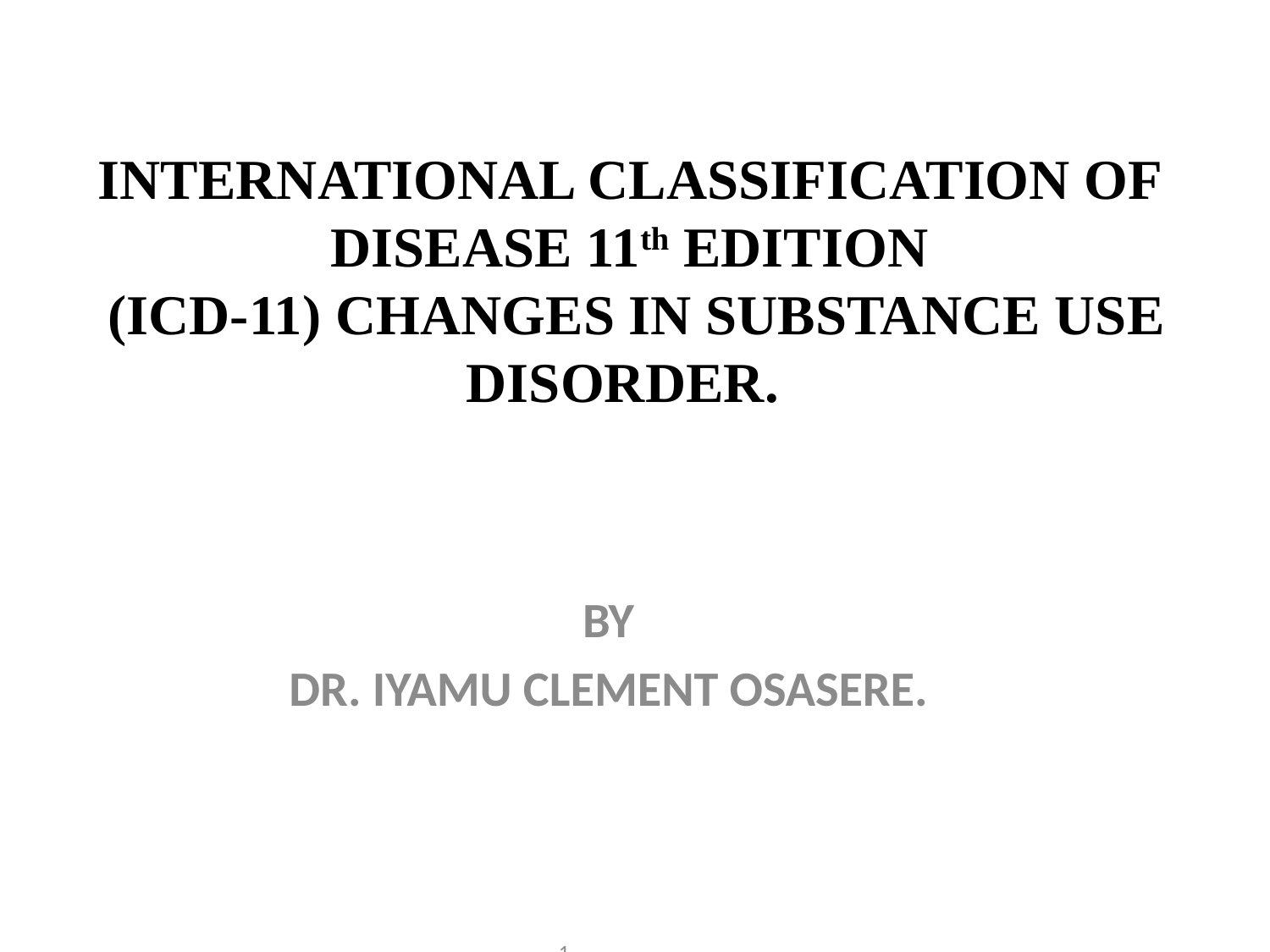

# INTERNATIONAL CLASSIFICATION OF DISEASE 11th EDITION (ICD-11) CHANGES IN SUBSTANCE USE DISORDER.
BY
DR. IYAMU CLEMENT OSASERE.

1